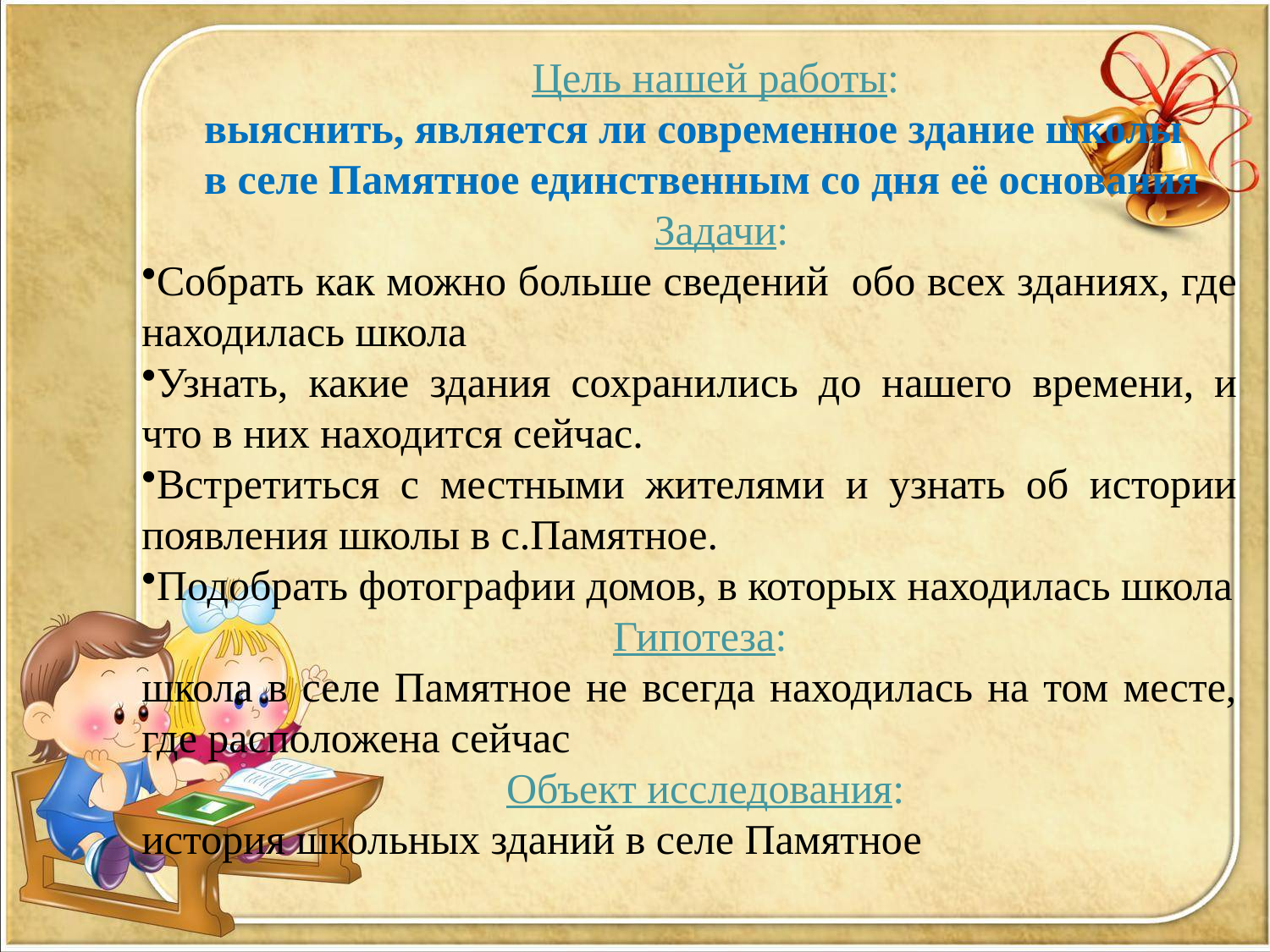

Цель нашей работы:
выяснить, является ли современное здание школы
в селе Памятное единственным со дня её основания
      Задачи:
Собрать как можно больше сведений  обо всех зданиях, где находилась школа
Узнать, какие здания сохранились до нашего времени, и что в них находится сейчас.
Встретиться с местными жителями и узнать об истории появления школы в с.Памятное.
Подобрать фотографии домов, в которых находилась школа
    Гипотеза:
школа в селе Памятное не всегда находилась на том месте, где расположена сейчас
    Объект исследования:
история школьных зданий в селе Памятное